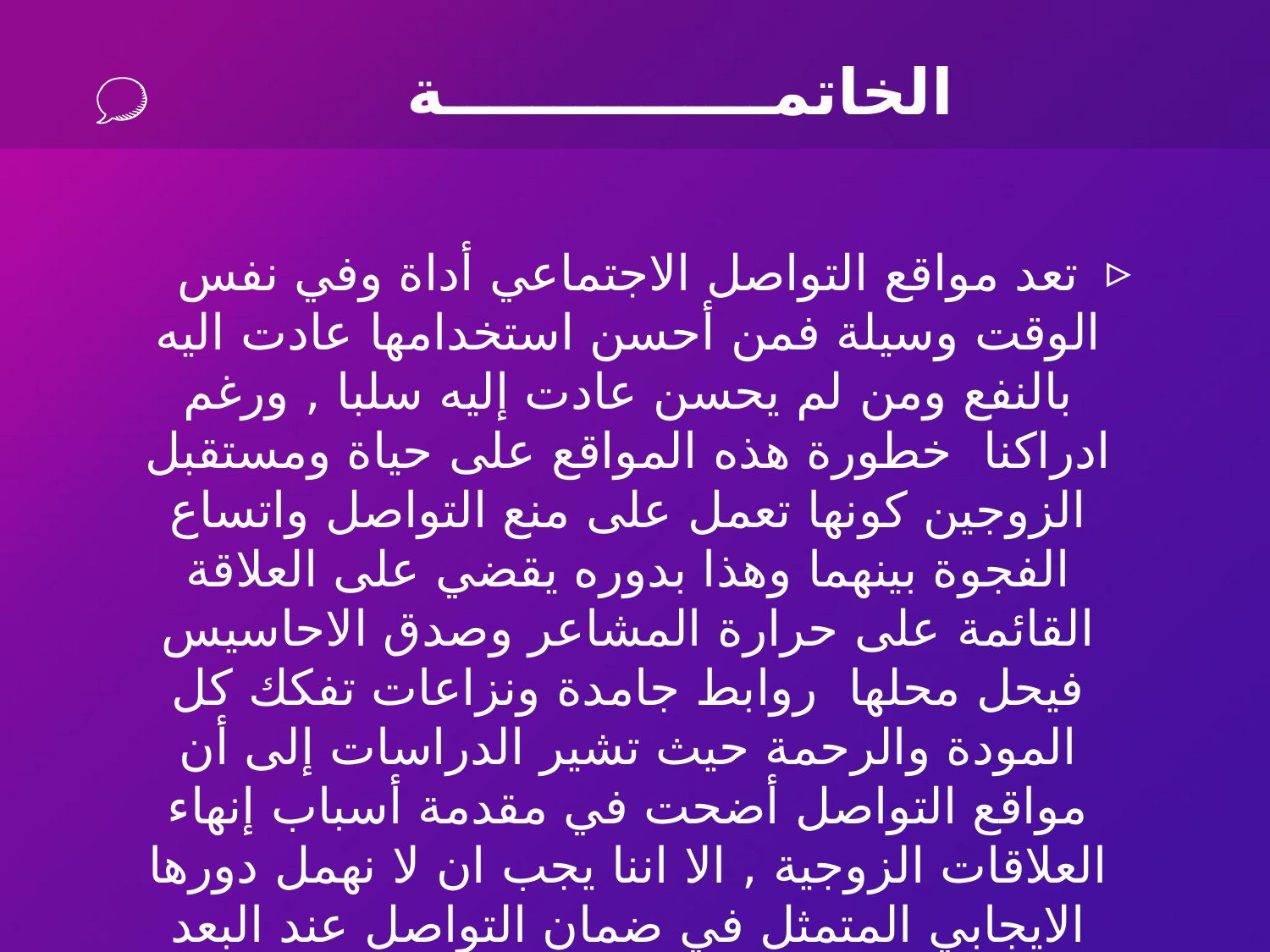

# الخاتمـــــــــــــــة
تعد مواقع التواصل الاجتماعي أداة وفي نفس الوقت وسيلة فمن أحسن استخدامها عادت اليه بالنفع ومن لم يحسن عادت إليه سلبا , ورغم ادراكنا  خطورة هذه المواقع على حياة ومستقبل الزوجين كونها تعمل على منع التواصل واتساع الفجوة بينهما وهذا بدوره يقضي على العلاقة القائمة على حرارة المشاعر وصدق الاحاسيس فيحل محلها  روابط جامدة ونزاعات تفكك كل المودة والرحمة حيث تشير الدراسات إلى أن مواقع التواصل أضحت في مقدمة أسباب إنهاء العلاقات الزوجية , الا اننا يجب ان لا نهمل دورها الايجابي المتمثل في ضمان التواصل عند البعد وايجاد حلول لمشاكل من خلال الاتصال بالمختصين